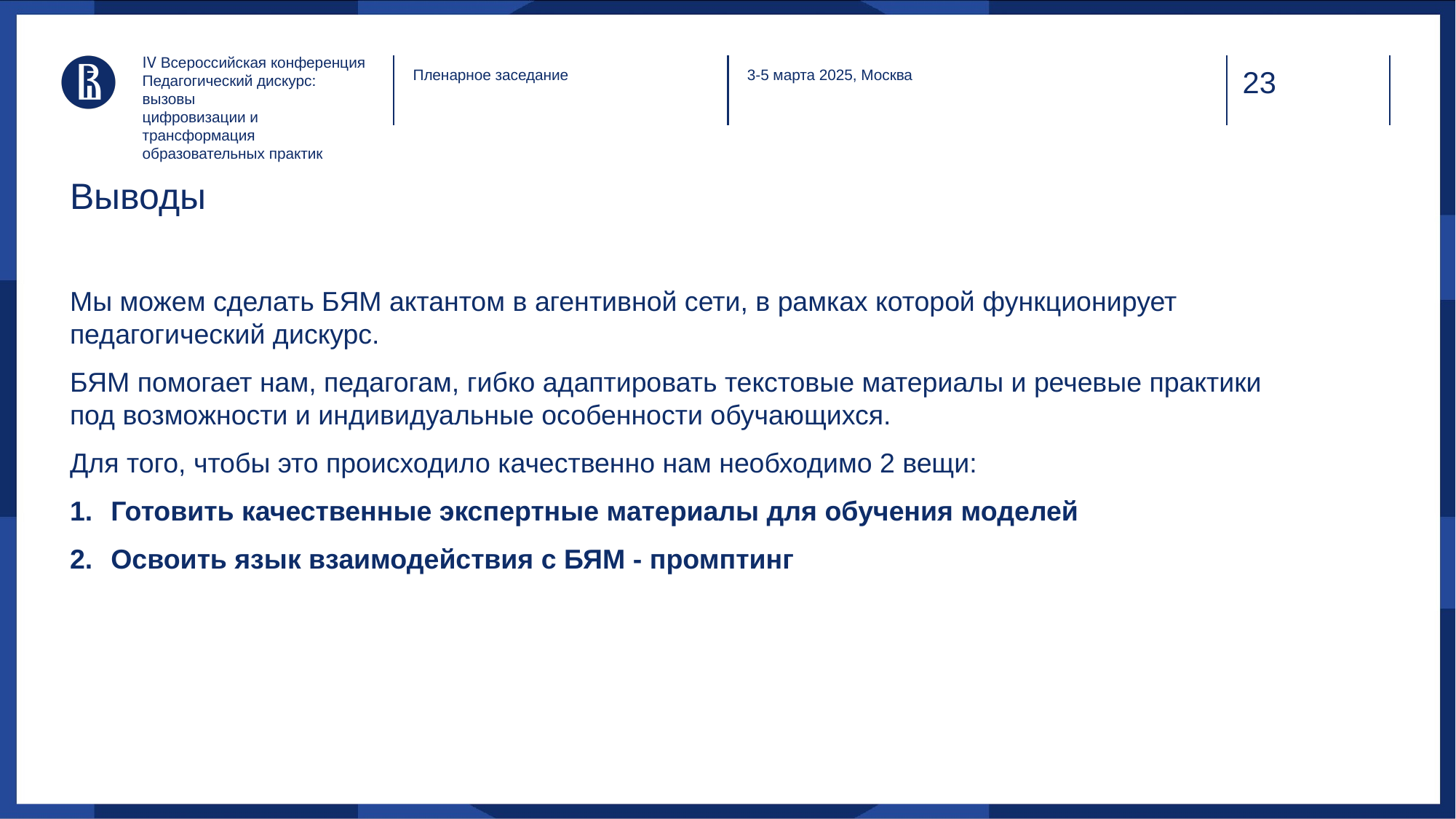

IV Всероссийская конференция
Педагогический дискурс: вызовы
цифровизации и трансформация
образовательных практик
Пленарное заседание
3-5 марта 2025, Москва
# Выводы
Мы можем сделать БЯМ актантом в агентивной сети, в рамках которой функционирует педагогический дискурс.
БЯМ помогает нам, педагогам, гибко адаптировать текстовые материалы и речевые практики под возможности и индивидуальные особенности обучающихся.
Для того, чтобы это происходило качественно нам необходимо 2 вещи:
Готовить качественные экспертные материалы для обучения моделей
Освоить язык взаимодействия с БЯМ - промптинг